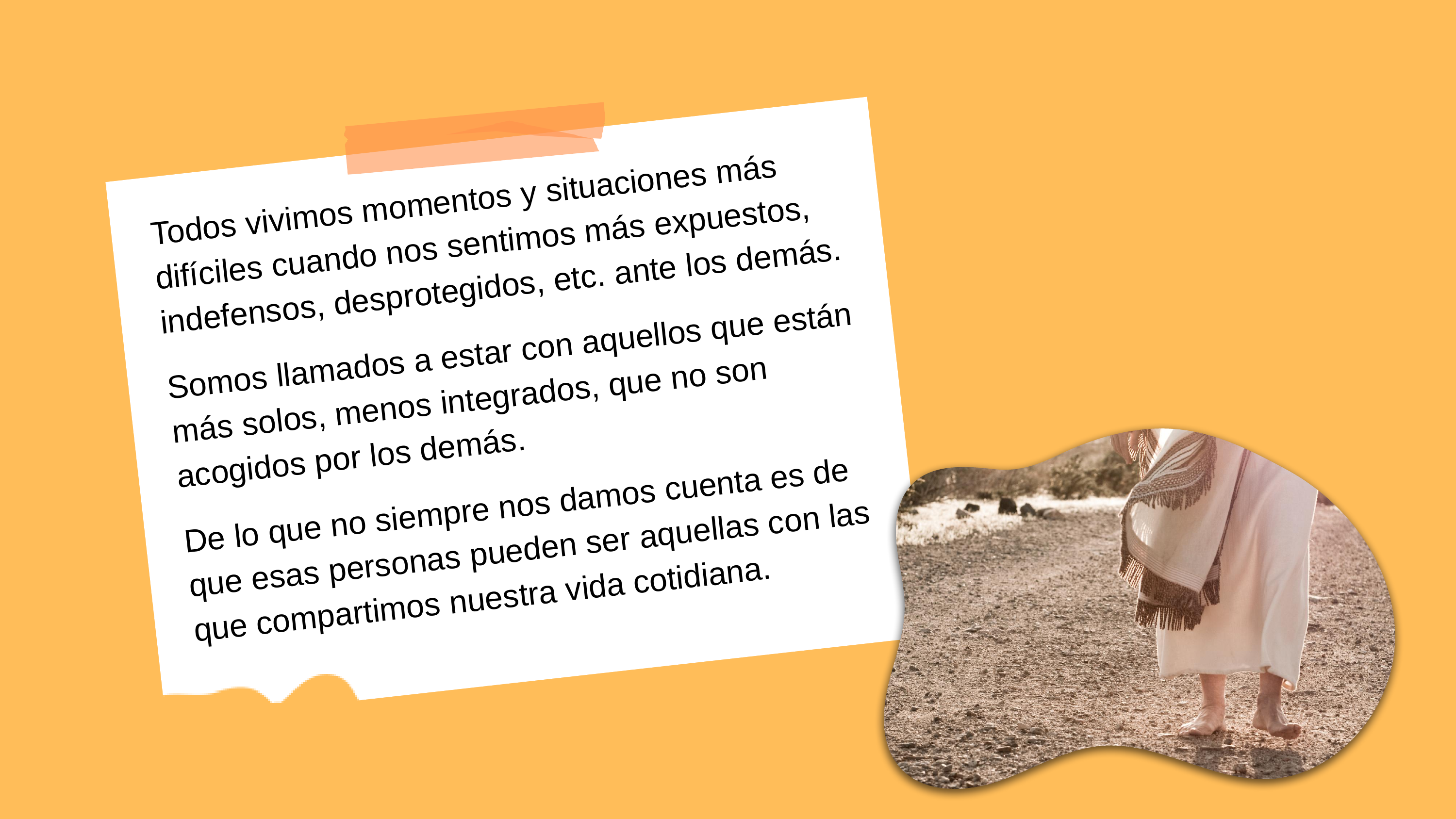

Todos vivimos momentos y situaciones más difíciles cuando nos sentimos más expuestos, indefensos, desprotegidos, etc. ante los demás.

Somos llamados a estar con aquellos que están más solos, menos integrados, que no son acogidos por los demás.

De lo que no siempre nos damos cuenta es de que esas personas pueden ser aquellas con las que compartimos nuestra vida cotidiana.